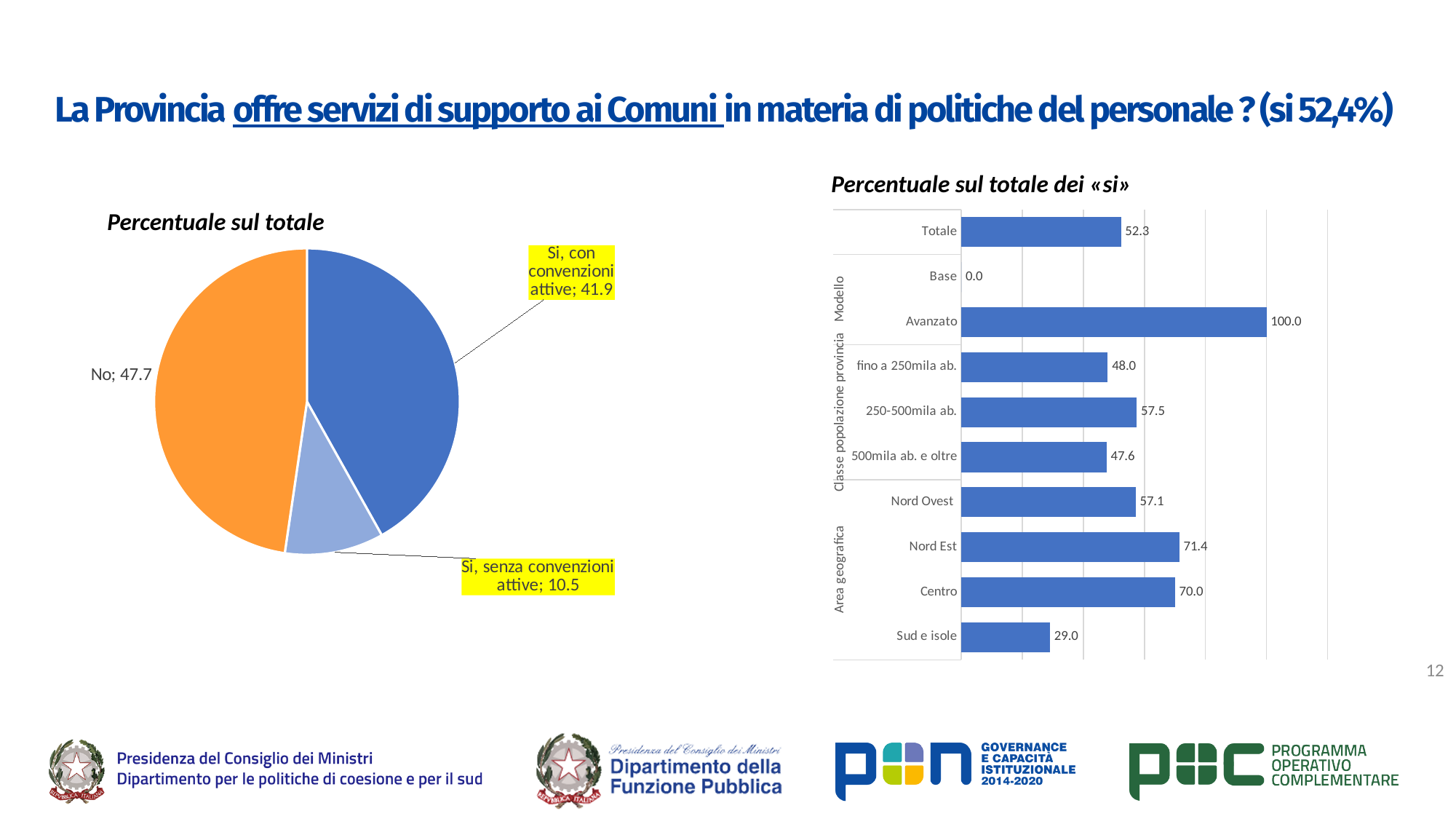

# La Provincia offre servizi di supporto ai Comuni in materia di politiche del personale ? (si 52,4%)
Percentuale sul totale dei «si»

### Chart

| Category |  |
|---|---|
| Totale | 52.32558139534884 |
| Base | 0.0 |
| Avanzato | 100.0 |
| fino a 250mila ab. | 48.0 |
| 250-500mila ab. | 57.49999999999999 |
| 500mila ab. e oltre | 47.61904761904761 |
| Nord Ovest  | 57.14285714285714 |
| Nord Est | 71.42857142857143 |
| Centro | 70.0 |
| Sud e isole | 29.03225806451613 |
Percentuale sul totale

### Chart

| Category |  |
|---|---|
| Si, con convenzioni attive | 41.86046511627907 |
| Si, senza convenzioni attive | 10.465116279069768 |
| No | 47.674418604651166 |
12